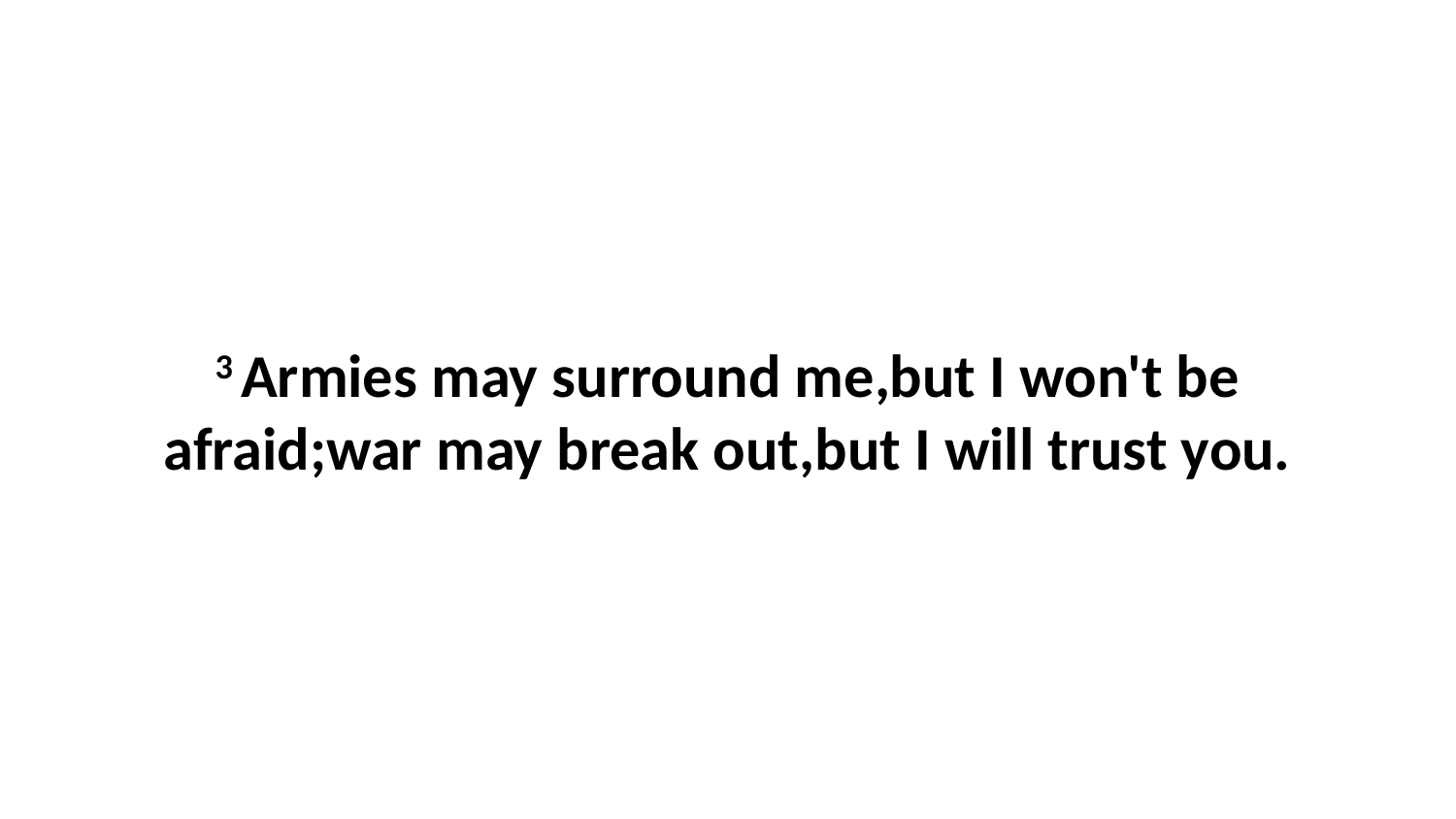

3 Armies may surround me,but I won't be afraid;war may break out,but I will trust you.